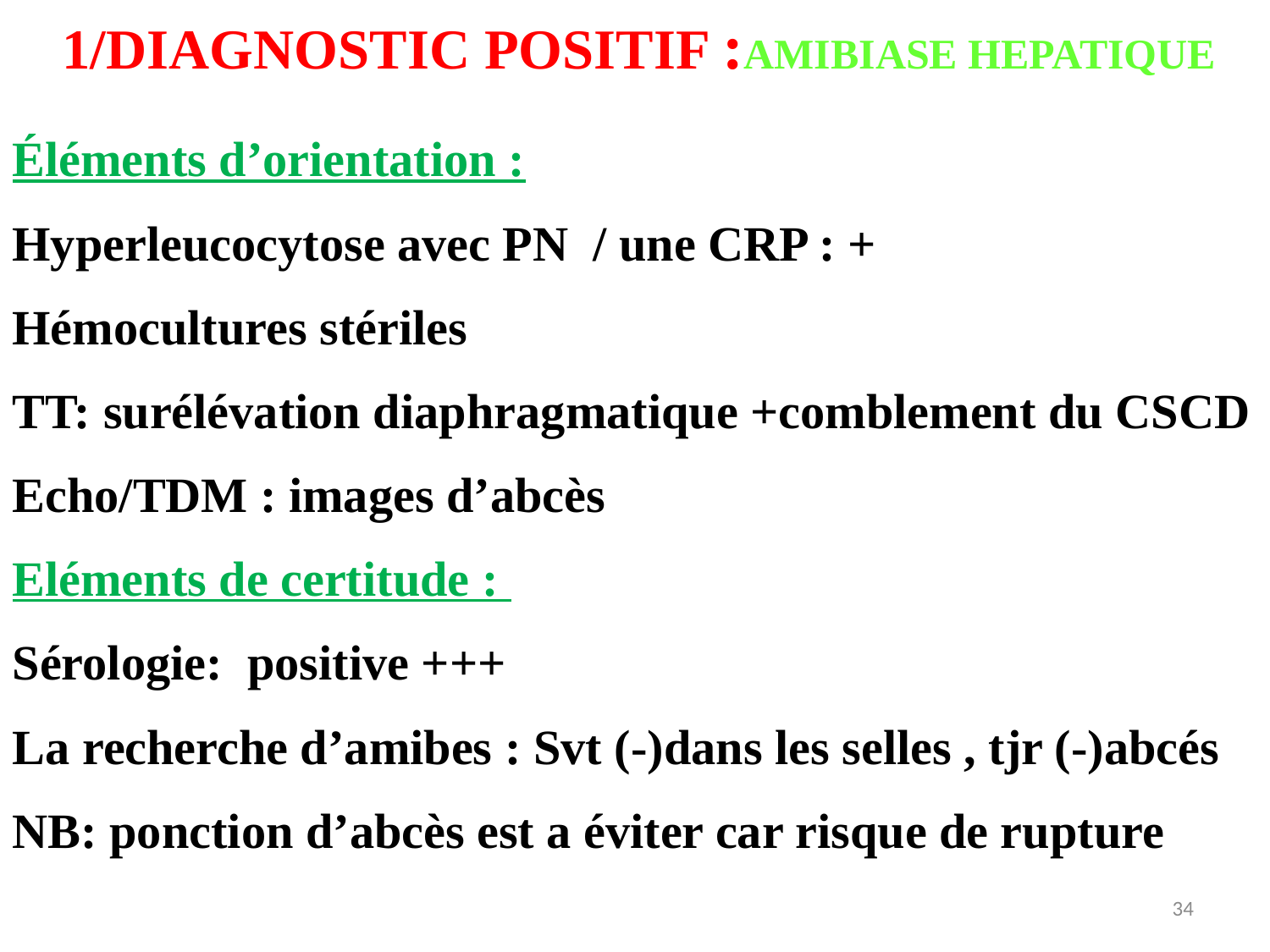

1/DIAGNOSTIC POSITIF :AMIBIASE HEPATIQUE

Éléments d’orientation :
Hyperleucocytose avec PN  / une CRP : +
Hémocultures stériles
TT: surélévation diaphragmatique +comblement du CSCD
Echo/TDM : images d’abcès
Eléments de certitude :
Sérologie:  positive +++
La recherche d’amibes : Svt (-)dans les selles , tjr (-)abcés
NB: ponction d’abcès est a éviter car risque de rupture

34